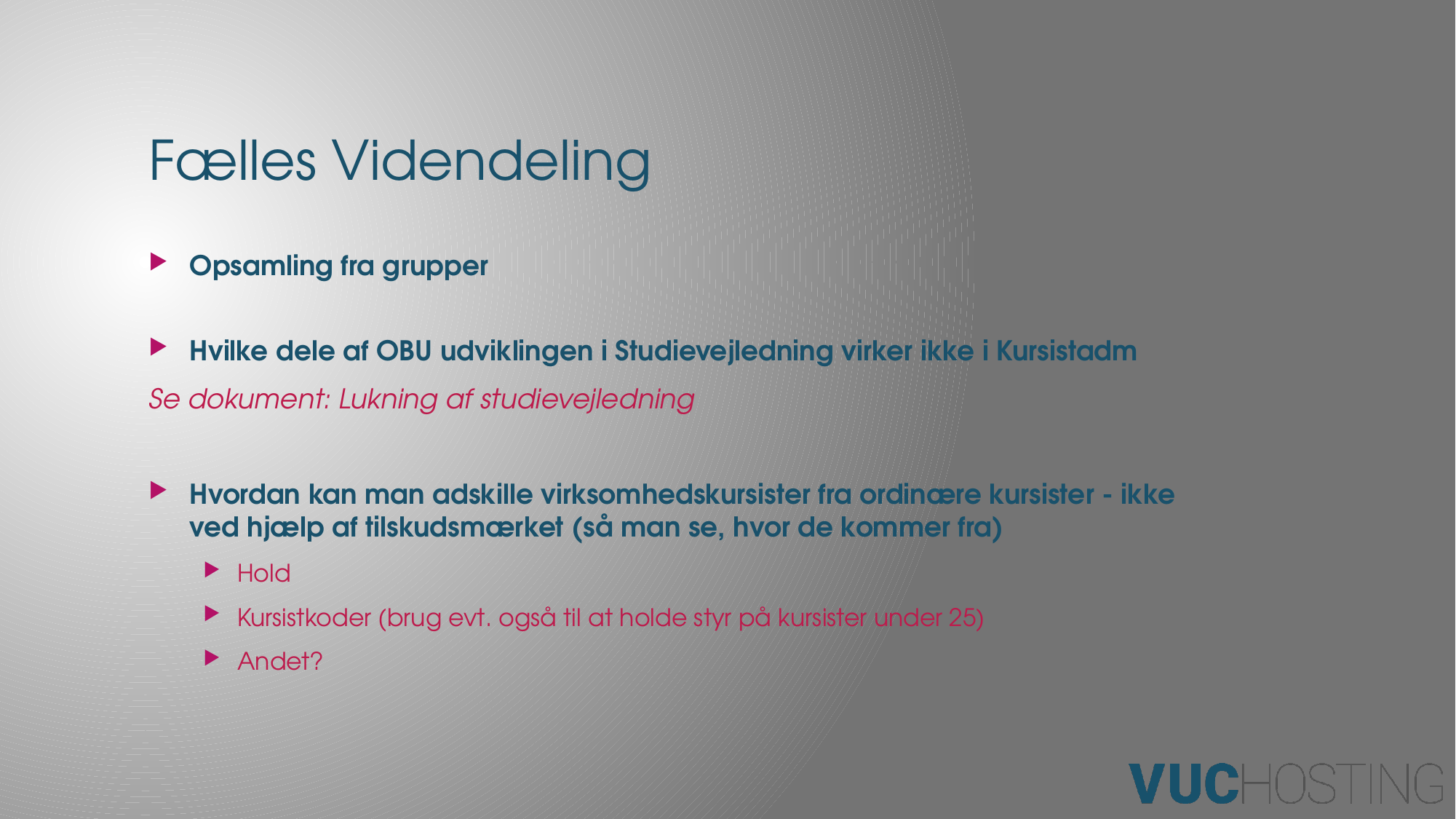

# Fælles Videndeling
Opsamling fra grupper

Hvilke dele af OBU udviklingen i Studievejledning virker ikke i Kursistadm
Se dokument: Lukning af studievejledning

Hvordan kan man adskille virksomhedskursister fra ordinære kursister - ikke ved hjælp af tilskudsmærket (så man se, hvor de kommer fra)
Hold
Kursistkoder (brug evt. også til at holde styr på kursister under 25)
Andet?